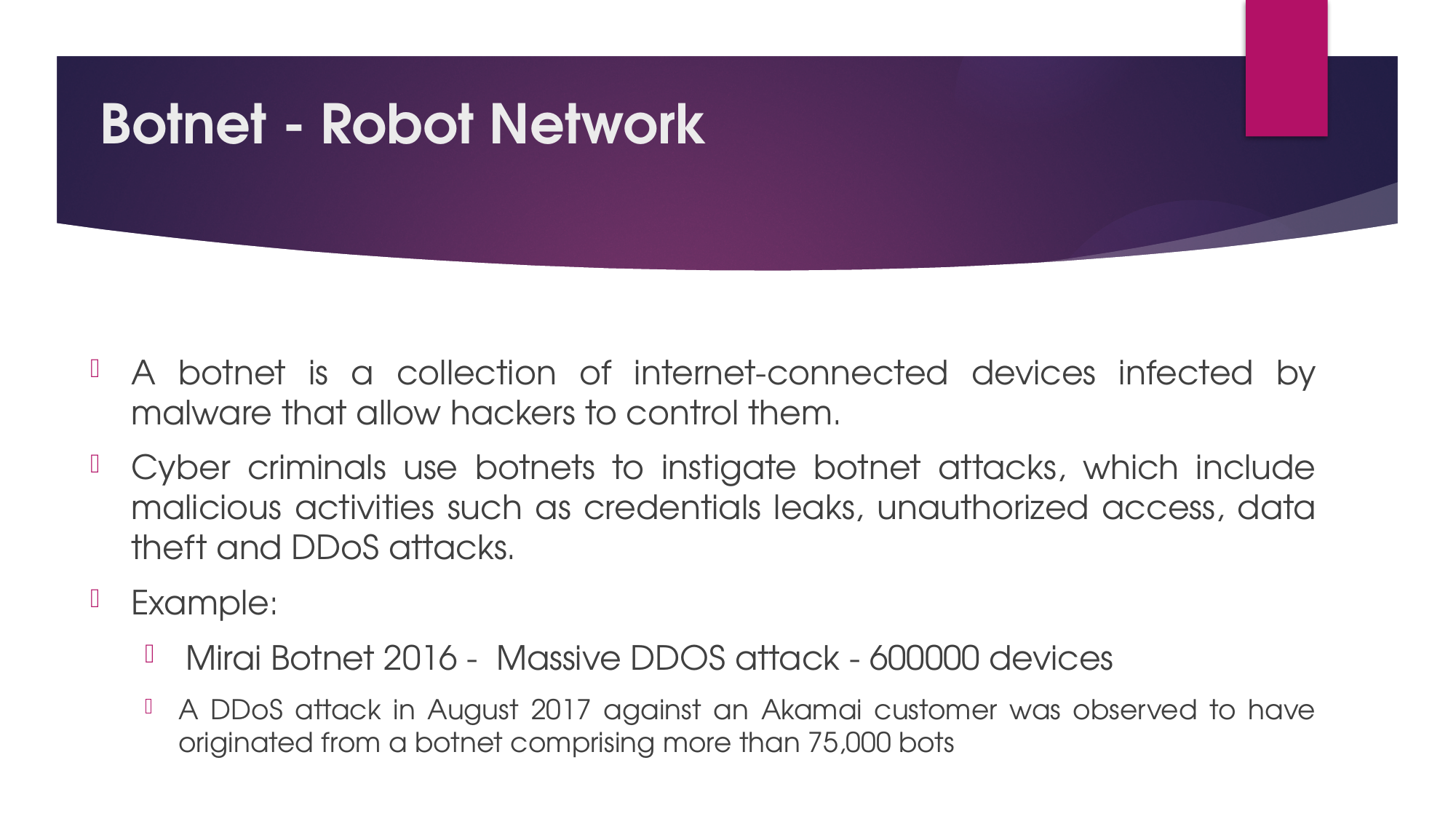

Botnet - Robot Network

A botnet is a collection of internet-connected devices infected by malware that allow hackers to control them.
Cyber criminals use botnets to instigate botnet attacks, which include malicious activities such as credentials leaks, unauthorized access, data theft and DDoS attacks.
Example:
Mirai Botnet 2016 -  Massive DDOS attack - 600000 devices
A DDoS attack in August 2017 against an Akamai customer was observed to have originated from a botnet comprising more than 75,000 bots